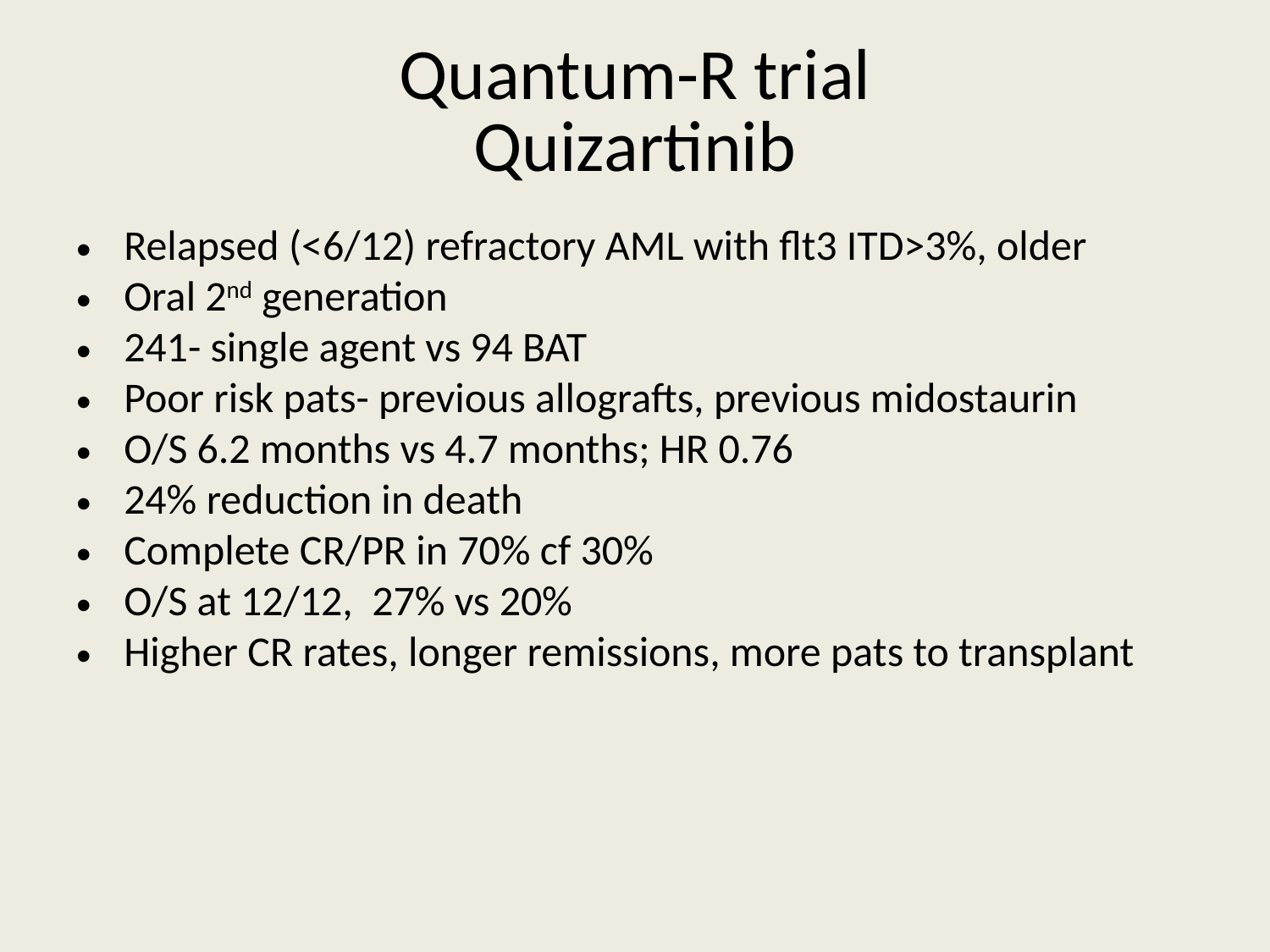

# Quantum-R trial Quizartinib
Relapsed (<6/12) refractory AML with flt3 ITD>3%, older
Oral 2nd generation
241- single agent vs 94 BAT
Poor risk pats- previous allografts, previous midostaurin
O/S 6.2 months vs 4.7 months; HR 0.76
24% reduction in death
Complete CR/PR in 70% cf 30%
O/S at 12/12,  27% vs 20%
Higher CR rates, longer remissions, more pats to transplant